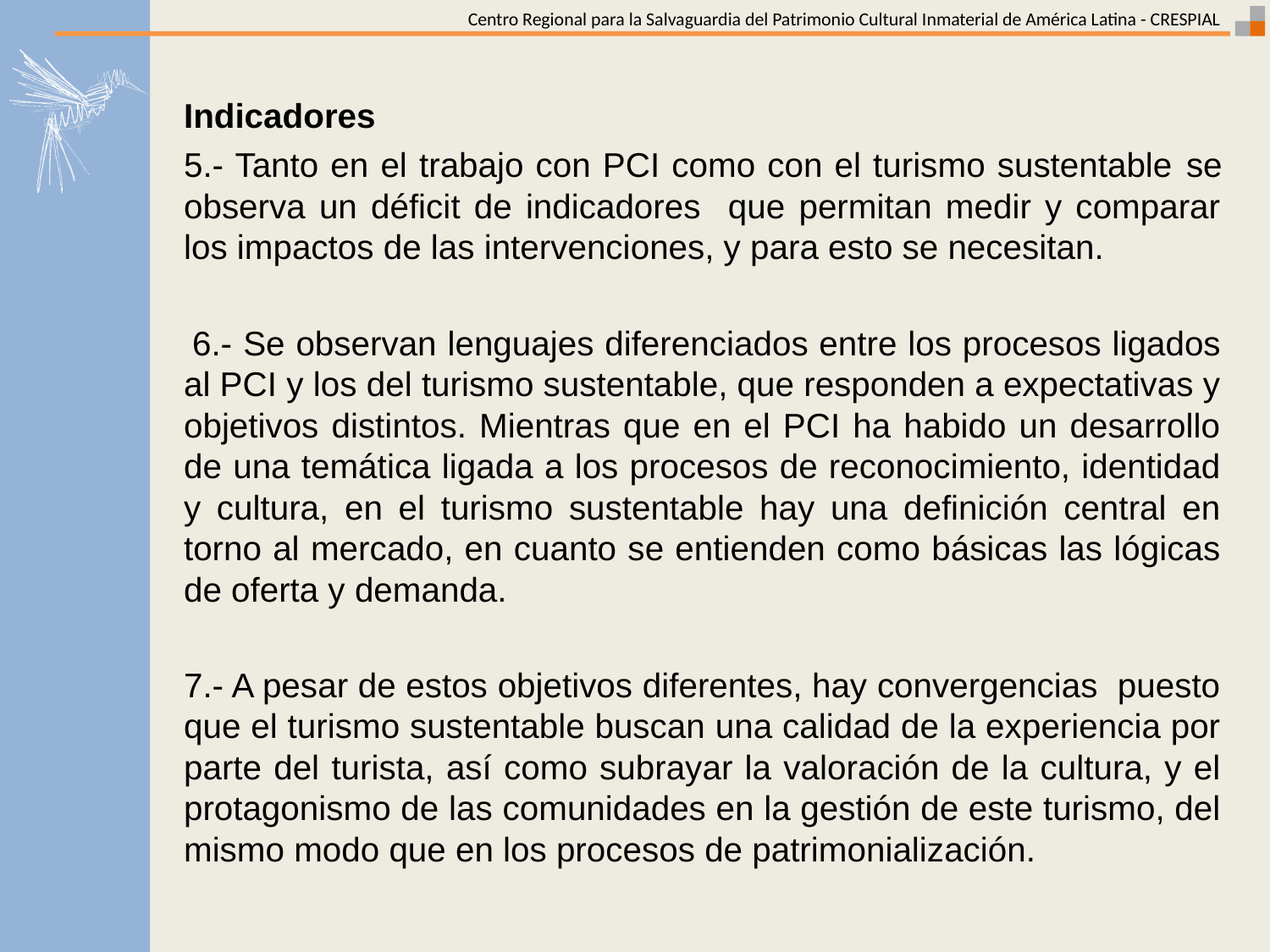

Indicadores
	5.- Tanto en el trabajo con PCI como con el turismo sustentable se observa un déficit de indicadores  que permitan medir y comparar los impactos de las intervenciones, y para esto se necesitan.

     6.- Se observan lenguajes diferenciados entre los procesos ligados al PCI y los del turismo sustentable, que responden a expectativas y objetivos distintos. Mientras que en el PCI ha habido un desarrollo de una temática ligada a los procesos de reconocimiento, identidad y cultura, en el turismo sustentable hay una definición central en torno al mercado, en cuanto se entienden como básicas las lógicas de oferta y demanda.

	7.- A pesar de estos objetivos diferentes, hay convergencias  puesto que el turismo sustentable buscan una calidad de la experiencia por parte del turista, así como subrayar la valoración de la cultura, y el protagonismo de las comunidades en la gestión de este turismo, del mismo modo que en los procesos de patrimonialización.